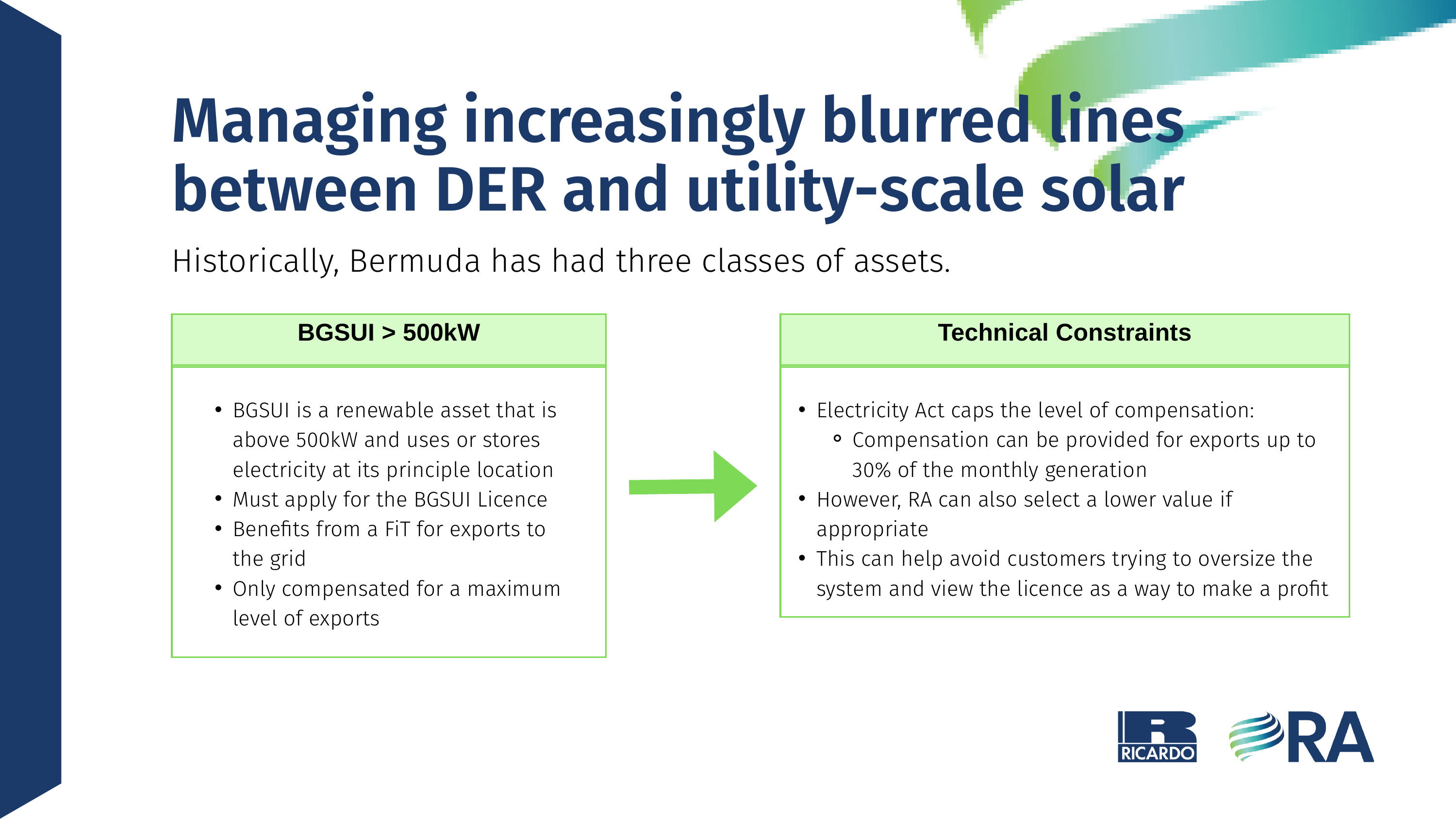

Managing increasingly blurred lines between DER and utility-scale solar
Historically, Bermuda has had three classes of assets.

BGSUI > 500kW

BGSUI is a renewable asset that is above 500kW and uses or stores electricity at its principle location
Must apply for the BGSUI Licence
Benefits from a FiT for exports to the grid
Only compensated for a maximum level of exports

Technical Constraints

Electricity Act caps the level of compensation:
Compensation can be provided for exports up to 30% of the monthly generation
However, RA can also select a lower value if appropriate
This can help avoid customers trying to oversize the system and view the licence as a way to make a profit